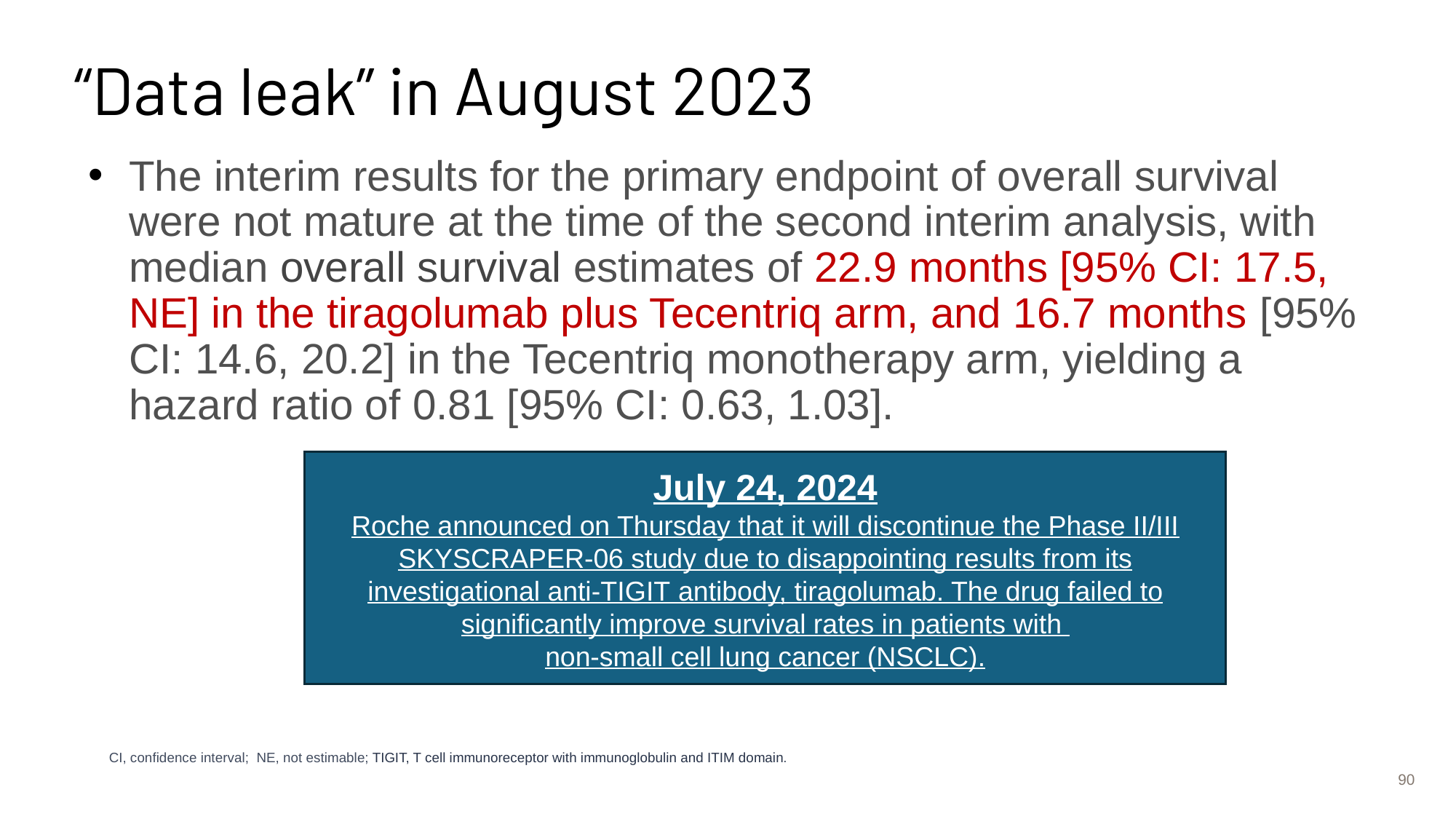

# “Data leak” in August 2023
The interim results for the primary endpoint of overall survival were not mature at the time of the second interim analysis, with median overall survival estimates of 22.9 months [95% CI: 17.5, NE] in the tiragolumab plus Tecentriq arm, and 16.7 months [95% CI: 14.6, 20.2] in the Tecentriq monotherapy arm, yielding a hazard ratio of 0.81 [95% CI: 0.63, 1.03].
July 24, 2024
Roche announced on Thursday that it will discontinue the Phase II/III SKYSCRAPER-06 study due to disappointing results from its investigational anti-TIGIT antibody, tiragolumab. The drug failed to significantly improve survival rates in patients with non-small cell lung cancer (NSCLC).
CI, confidence interval;  NE, not estimable; TIGIT, T cell immunoreceptor with immunoglobulin and ITIM domain.
90